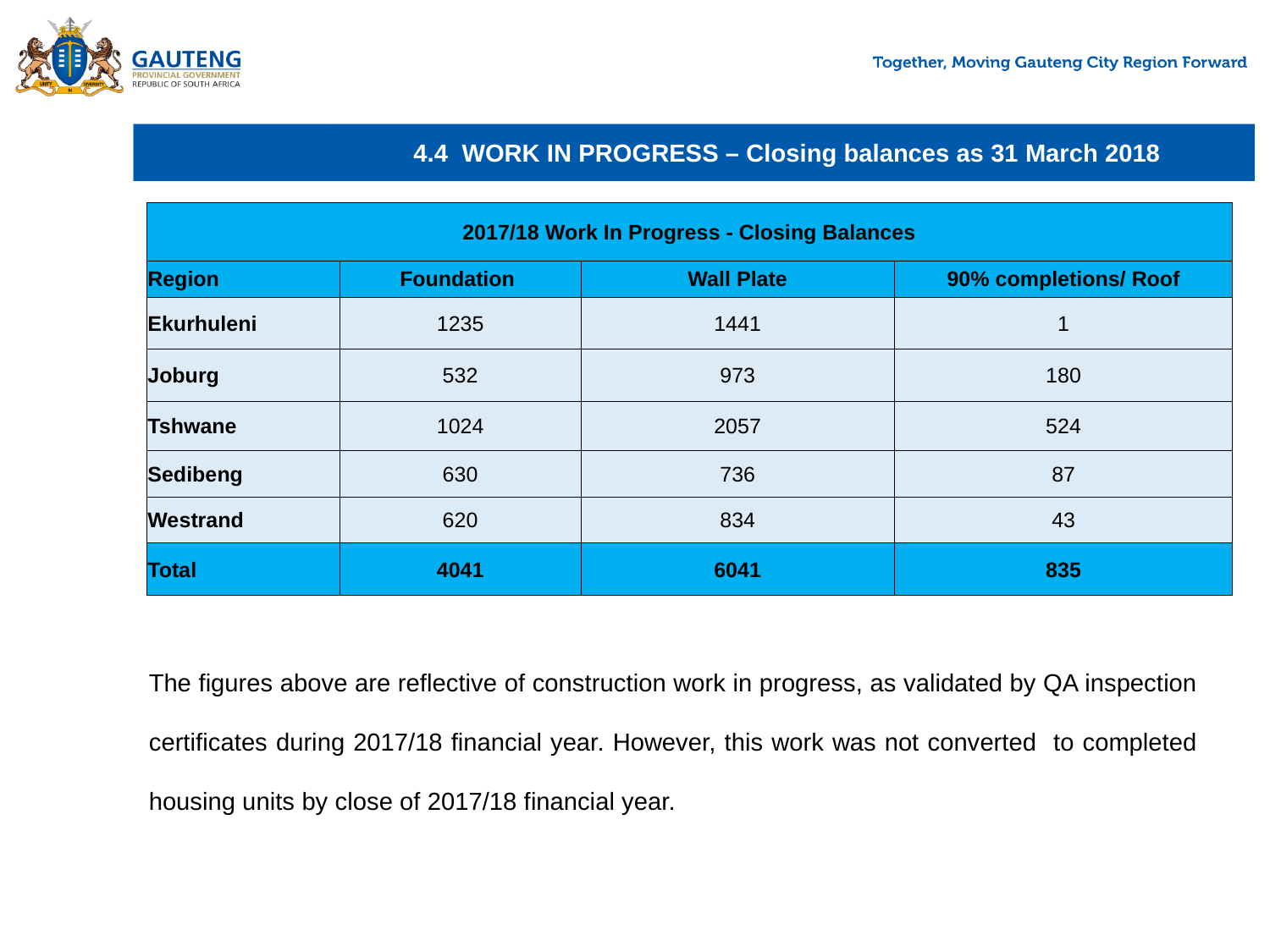

# 4.4  WORK IN PROGRESS – Closing balances as 31 March 2018
| 2017/18 Work In Progress - Closing Balances |  |  |  |
| --- | --- | --- | --- |
| Region | Foundation | Wall Plate | 90% completions/ Roof |
| Ekurhuleni | 1235 | 1441 | 1 |
| Joburg | 532 | 973 | 180 |
| Tshwane | 1024 | 2057 | 524 |
| Sedibeng | 630 | 736 | 87 |
| Westrand | 620 | 834 | 43 |
| Total | 4041 | 6041 | 835 |
The figures above are reflective of construction work in progress, as validated by QA inspection certificates during 2017/18 financial year. However, this work was not converted  to completed housing units by close of 2017/18 financial year.